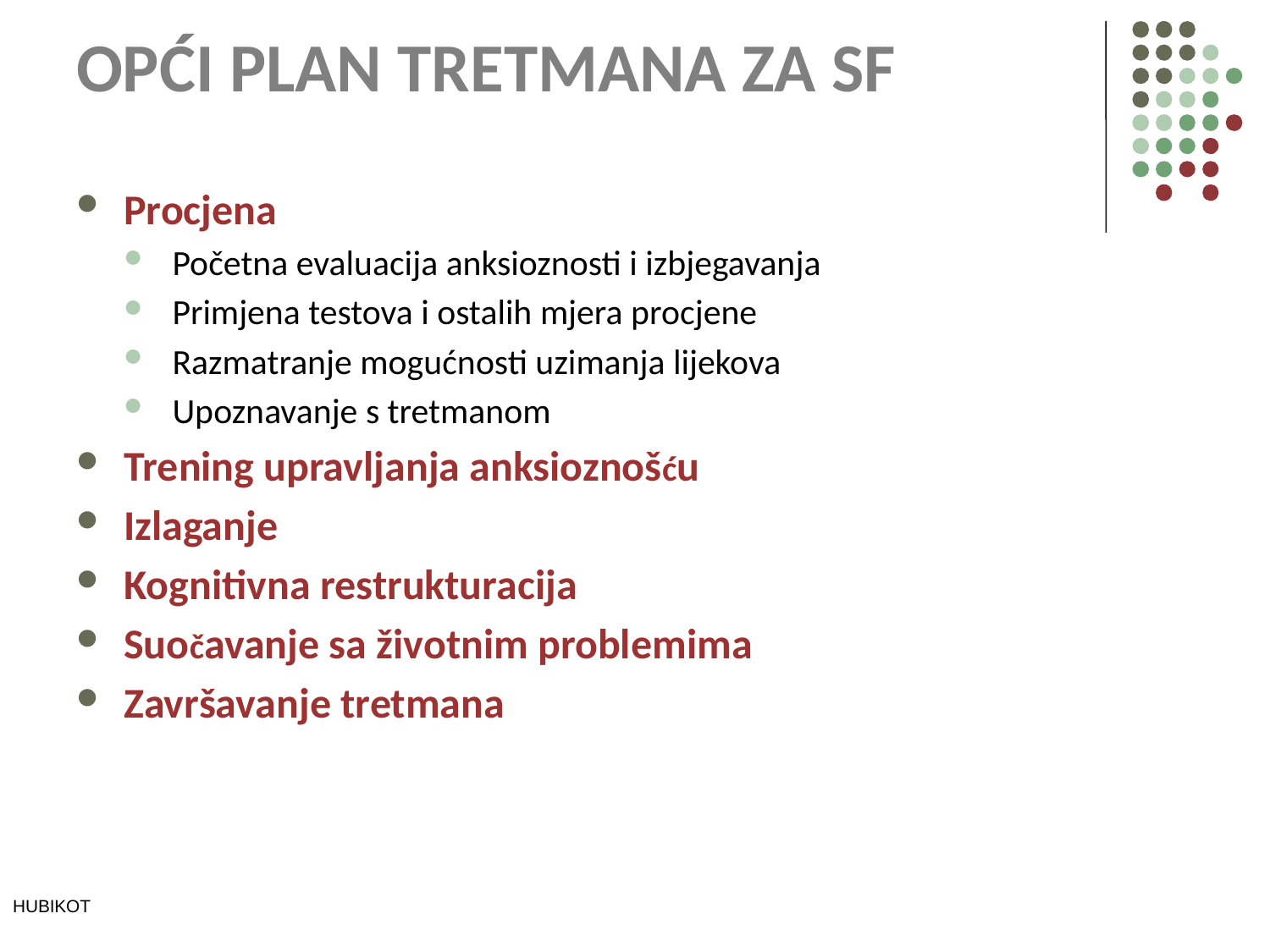

# OPĆI PLAN TRETMANA ZA SF
Procjena
Početna evaluacija anksioznosti i izbjegavanja
Primjena testova i ostalih mjera procjene
Razmatranje mogućnosti uzimanja lijekova
Upoznavanje s tretmanom
Trening upravljanja anksioznošću
Izlaganje
Kognitivna restrukturacija
Suočavanje sa životnim problemima
Završavanje tretmana
HUBIKOT